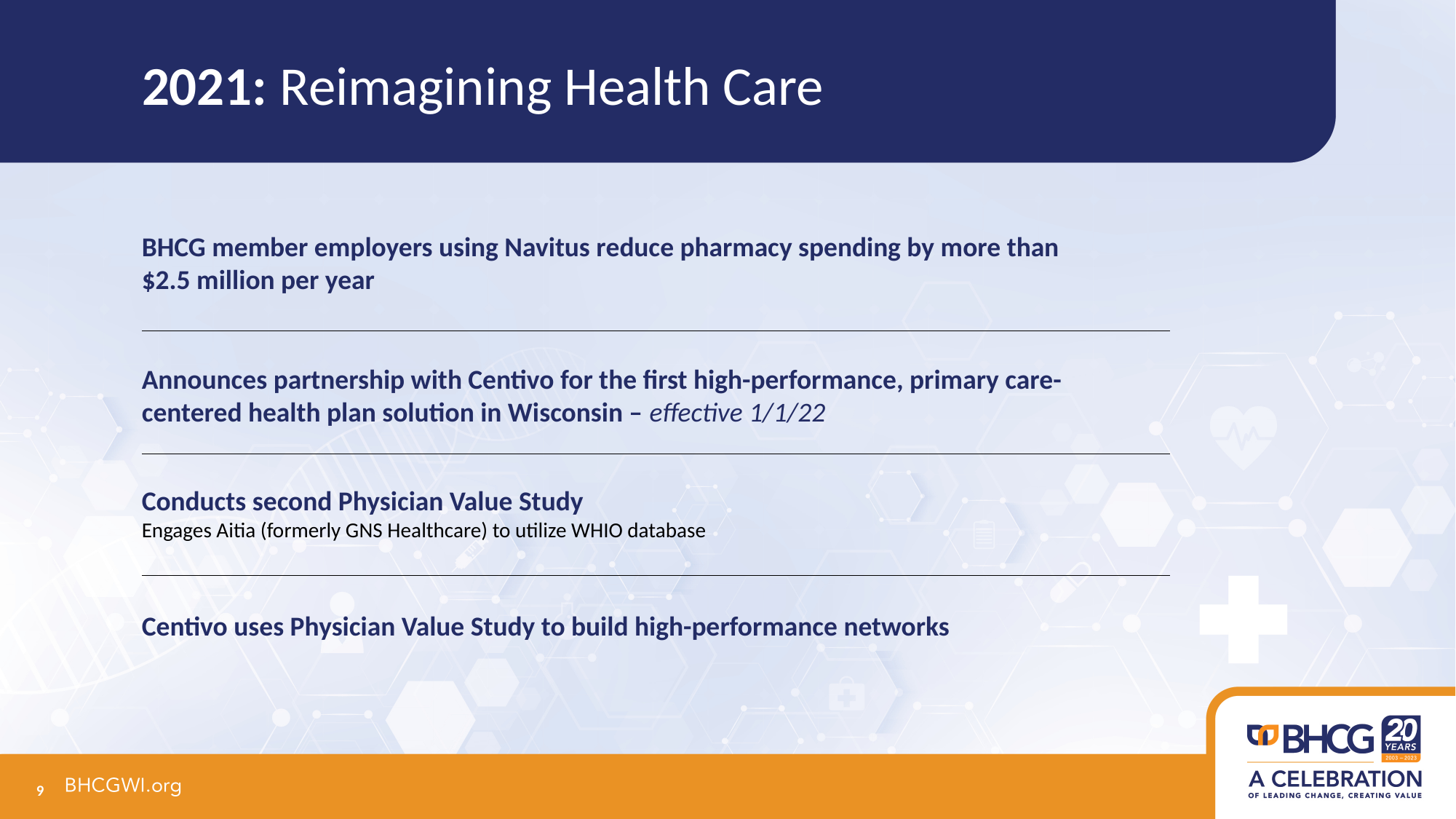

# 2021: Reimagining Health Care
BHCG member employers using Navitus reduce pharmacy spending by more than
$2.5 million per year
Announces partnership with Centivo for the first high-performance, primary care-centered health plan solution in Wisconsin – effective 1/1/22
Conducts second Physician Value Study
Engages Aitia (formerly GNS Healthcare) to utilize WHIO database
Centivo uses Physician Value Study to build high-performance networks
9